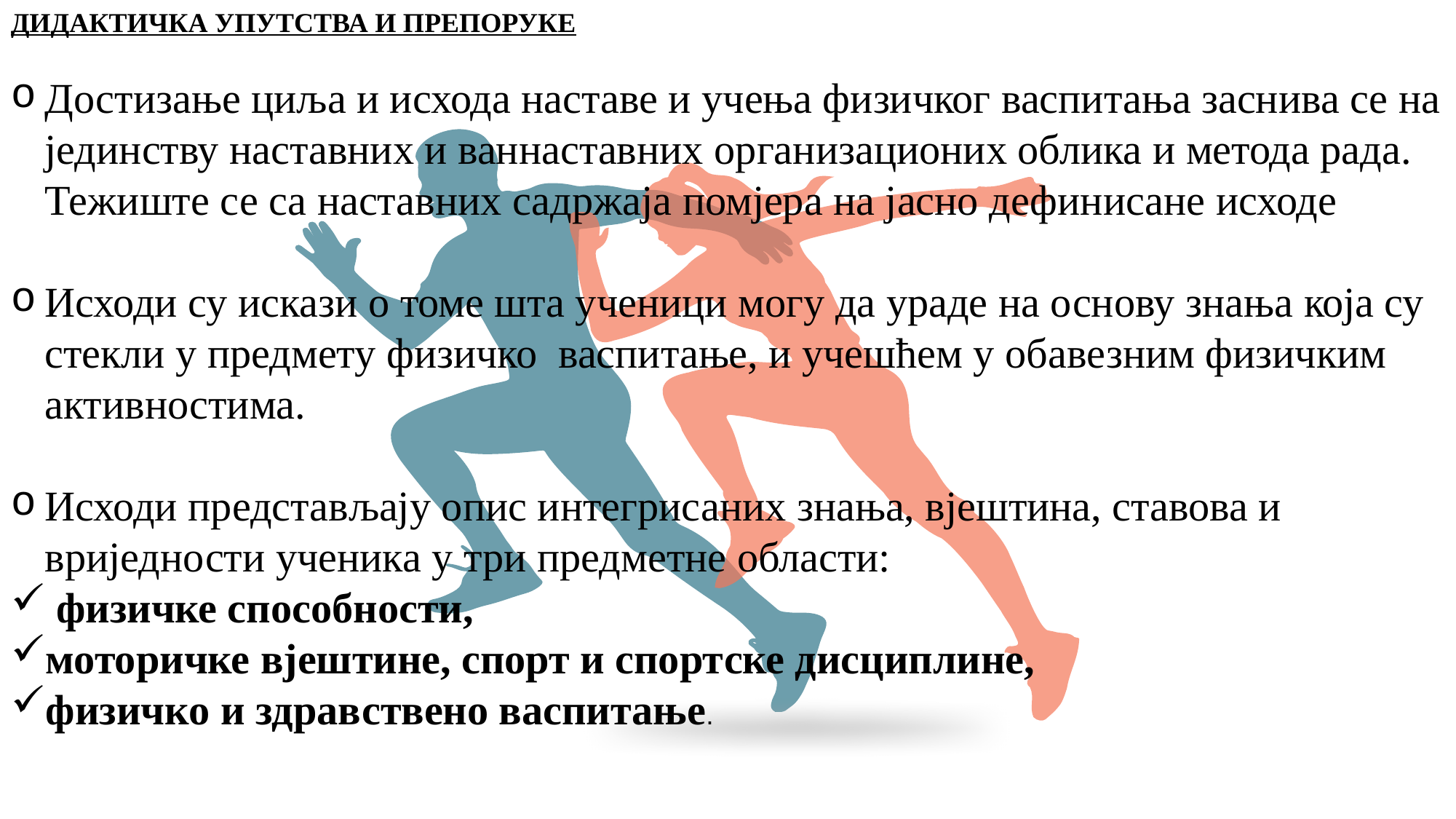

ДИДАКТИЧКА УПУТСТВА И ПРЕПОРУКЕ

Достизање циља и исхода наставе и учења физичког васпитања заснива се на јединству наставних и ваннаставних организационих облика и метода рада. Тежиште се са наставних садржаја помјера на јасно дефинисане исходе

Исходи су искази о томе шта ученици могу да ураде на основу знања која су стекли у предмету физичко  васпитање, и учешћем у обавезним физичким активностима.

Исходи представљају опис интегрисаних знања, вјештина, ставова и вриједности ученика у три предметне области:
 физичке способности,
моторичке вјештине, спорт и спортске дисциплине,
физичкo и здравствено васпитање.